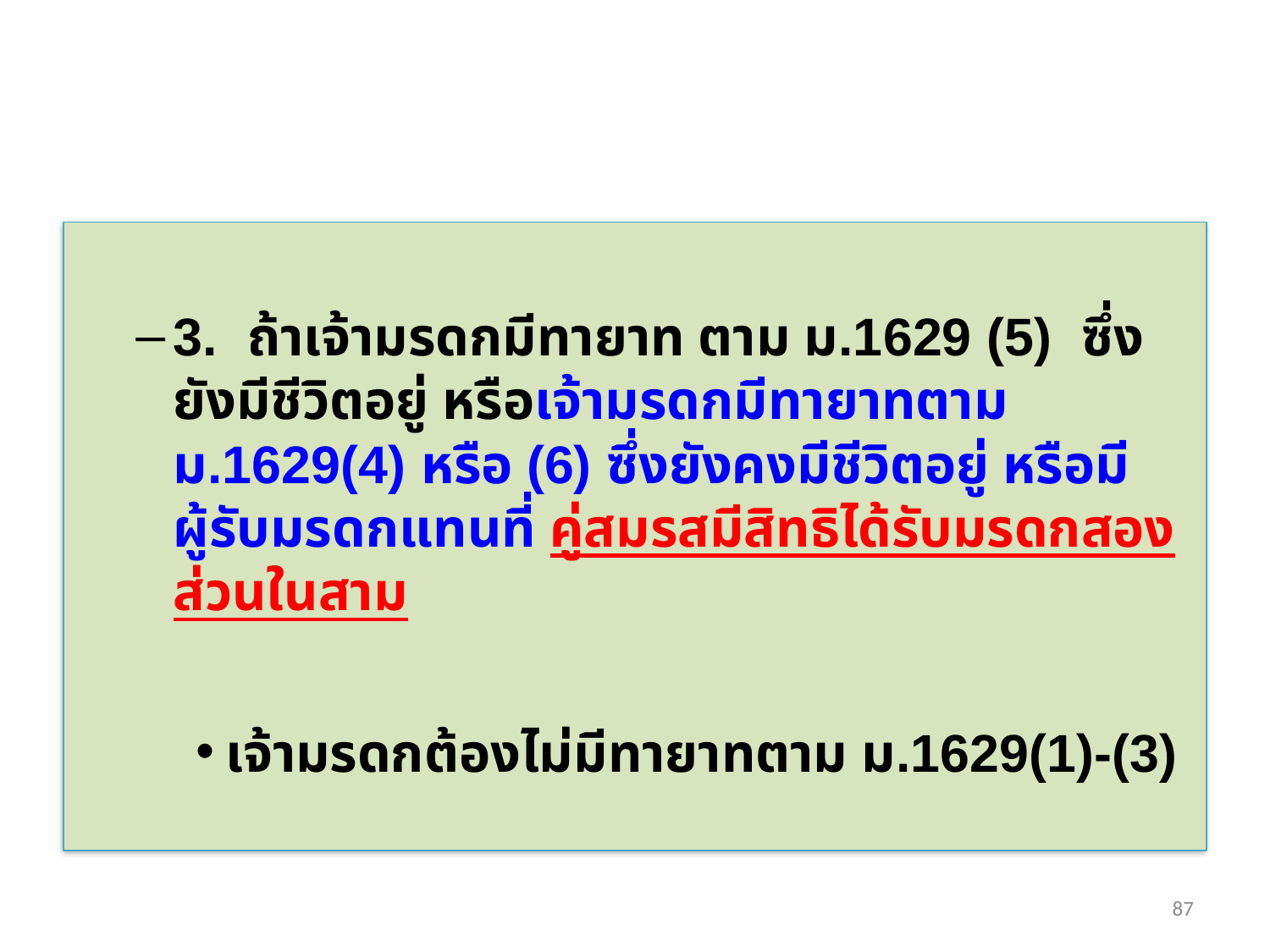

3.  ถ้าเจ้ามรดกมีทายาท ตาม ม.1629 (5)  ซึ่งยังมีชีวิตอยู่ หรือเจ้ามรดกมีทายาทตาม ม.1629(4) หรือ (6) ซึ่งยังคงมีชีวิตอยู่ หรือมีผู้รับมรดกแทนที่ คู่สมรสมีสิทธิได้รับมรดกสองส่วนในสาม

เจ้ามรดกต้องไม่มีทายาทตาม ม.1629(1)-(3)

87